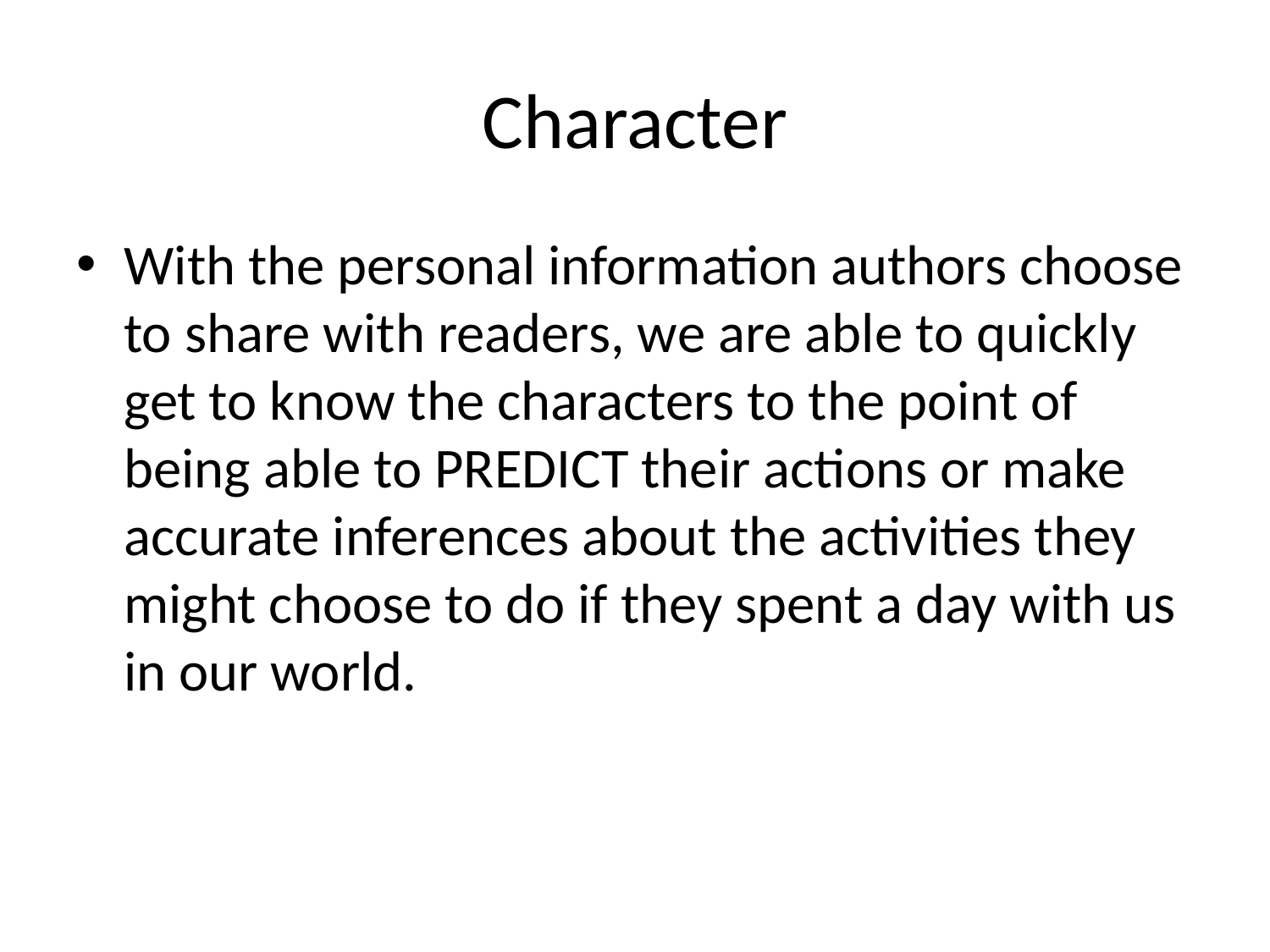

# Character
With the personal information authors choose to share with readers, we are able to quickly get to know the characters to the point of being able to PREDICT their actions or make accurate inferences about the activities they might choose to do if they spent a day with us in our world.